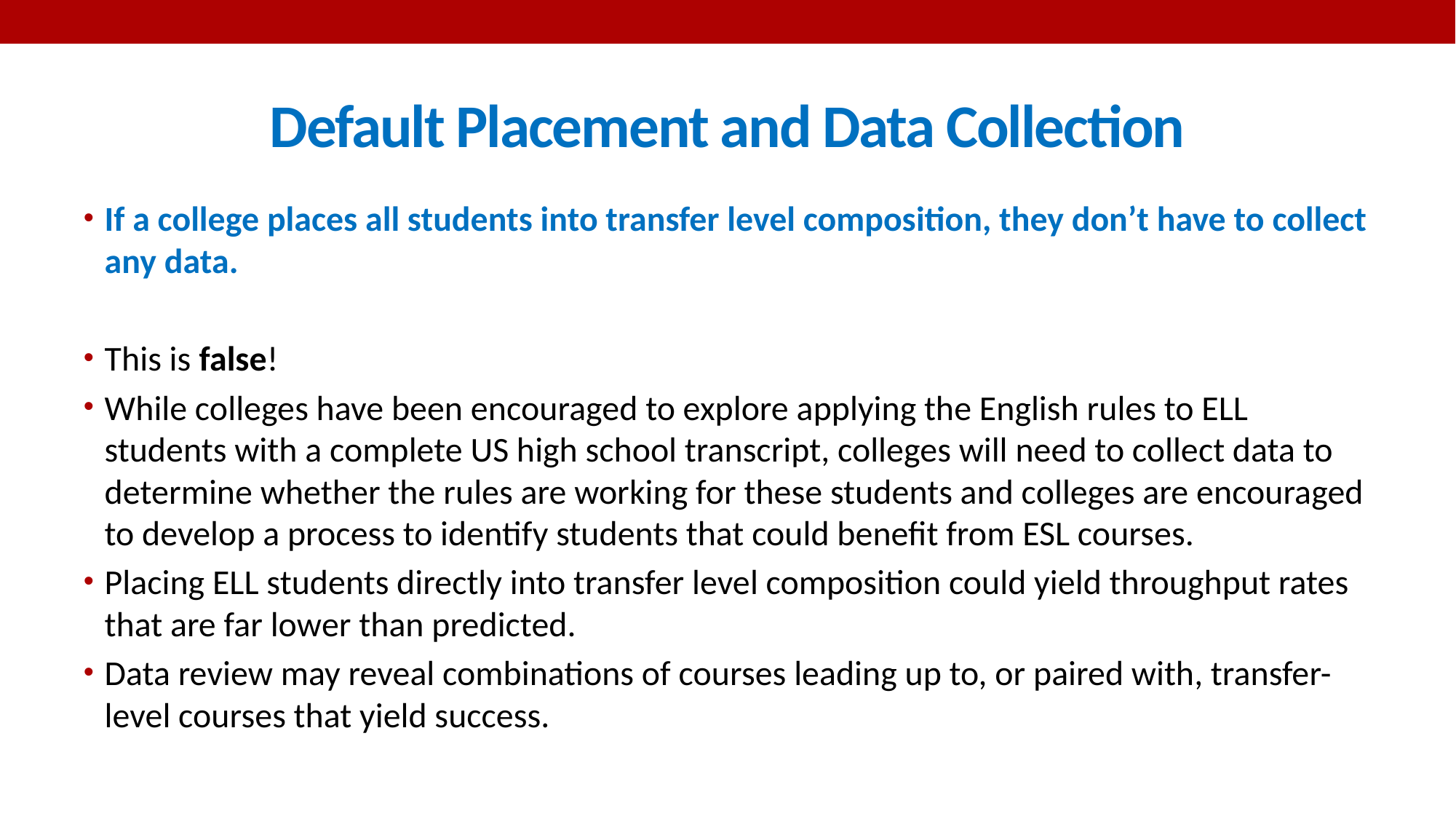

# Default Placement and Data Collection
If a college places all students into transfer level composition, they don’t have to collect any data.

This is false!
While colleges have been encouraged to explore applying the English rules to ELL students with a complete US high school transcript, colleges will need to collect data to determine whether the rules are working for these students and colleges are encouraged to develop a process to identify students that could benefit from ESL courses.
Placing ELL students directly into transfer level composition could yield throughput rates that are far lower than predicted.
Data review may reveal combinations of courses leading up to, or paired with, transfer-level courses that yield success.